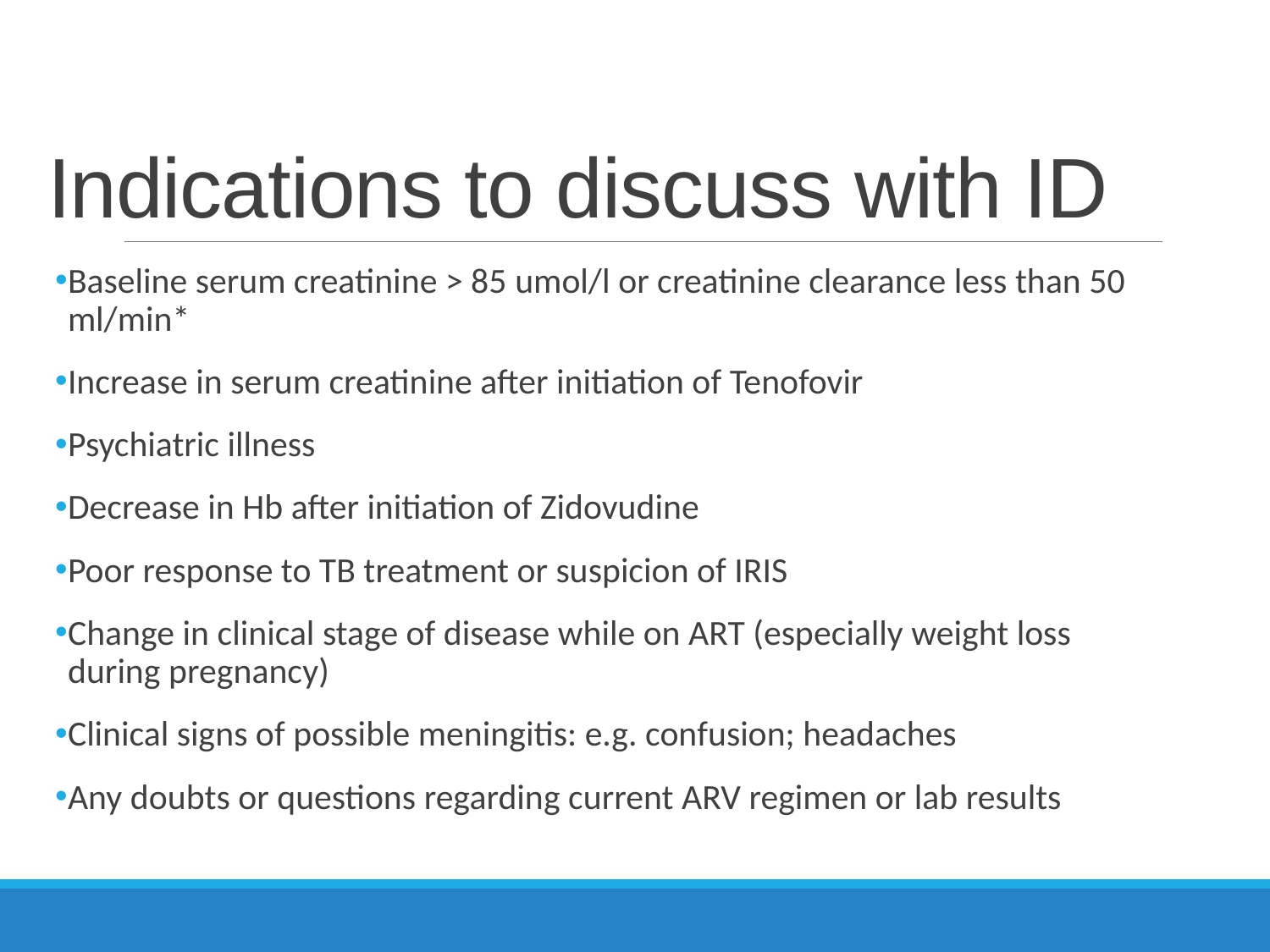

# Indications to discuss with ID
Baseline serum creatinine > 85 umol/l or creatinine clearance less than 50 ml/min*
Increase in serum creatinine after initiation of Tenofovir
Psychiatric illness
Decrease in Hb after initiation of Zidovudine
Poor response to TB treatment or suspicion of IRIS
Change in clinical stage of disease while on ART (especially weight loss during pregnancy)
Clinical signs of possible meningitis: e.g. confusion; headaches
Any doubts or questions regarding current ARV regimen or lab results